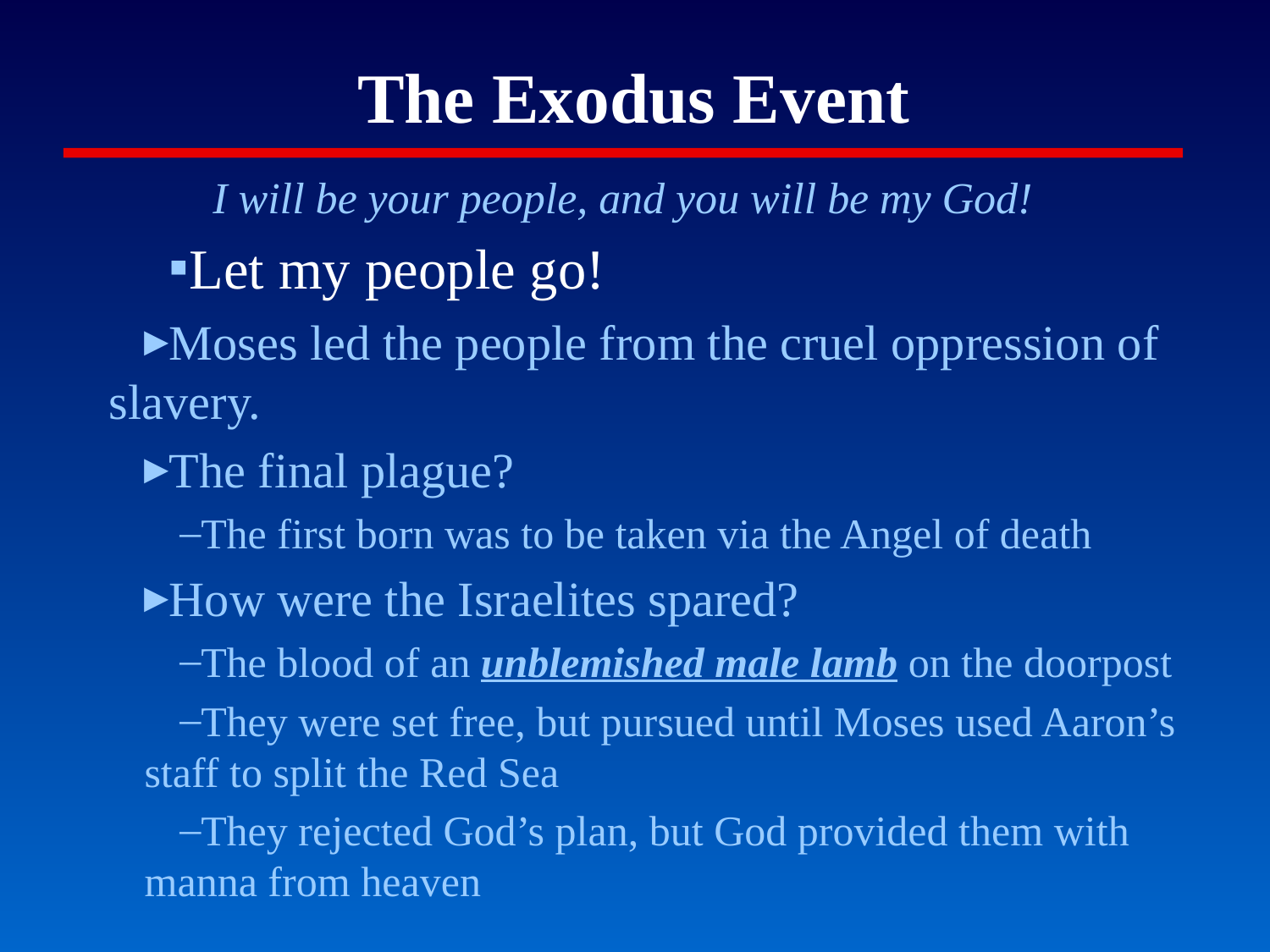

# The Exodus Event

I will be your people, and you will be my God!
Let my people go!
Moses led the people from the cruel oppression of slavery.
The final plague?
The first born was to be taken via the Angel of death
How were the Israelites spared?
The blood of an unblemished male lamb on the doorpost
They were set free, but pursued until Moses used Aaron’s staff to split the Red Sea
They rejected God’s plan, but God provided them with manna from heaven